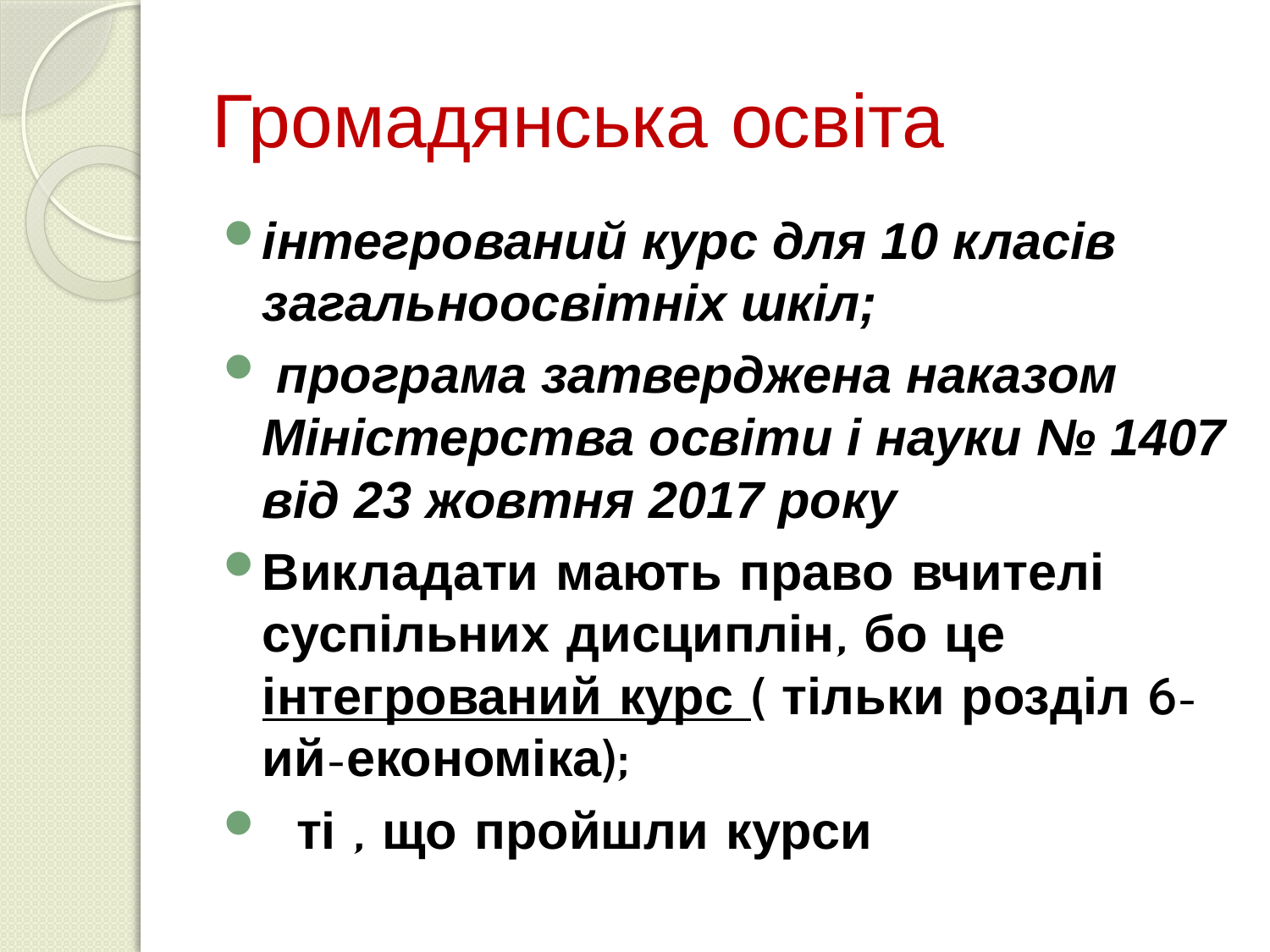

# Громадянська освіта
інтегрований курс для 10 класів загальноосвітніх шкіл;
 програма затверджена наказом Міністерства освіти і науки № 1407 від 23 жовтня 2017 року
Викладати мають право вчителі суспільних дисциплін, бо це інтегрований курс ( тільки розділ 6-ий-економіка);
  ті , що пройшли курси